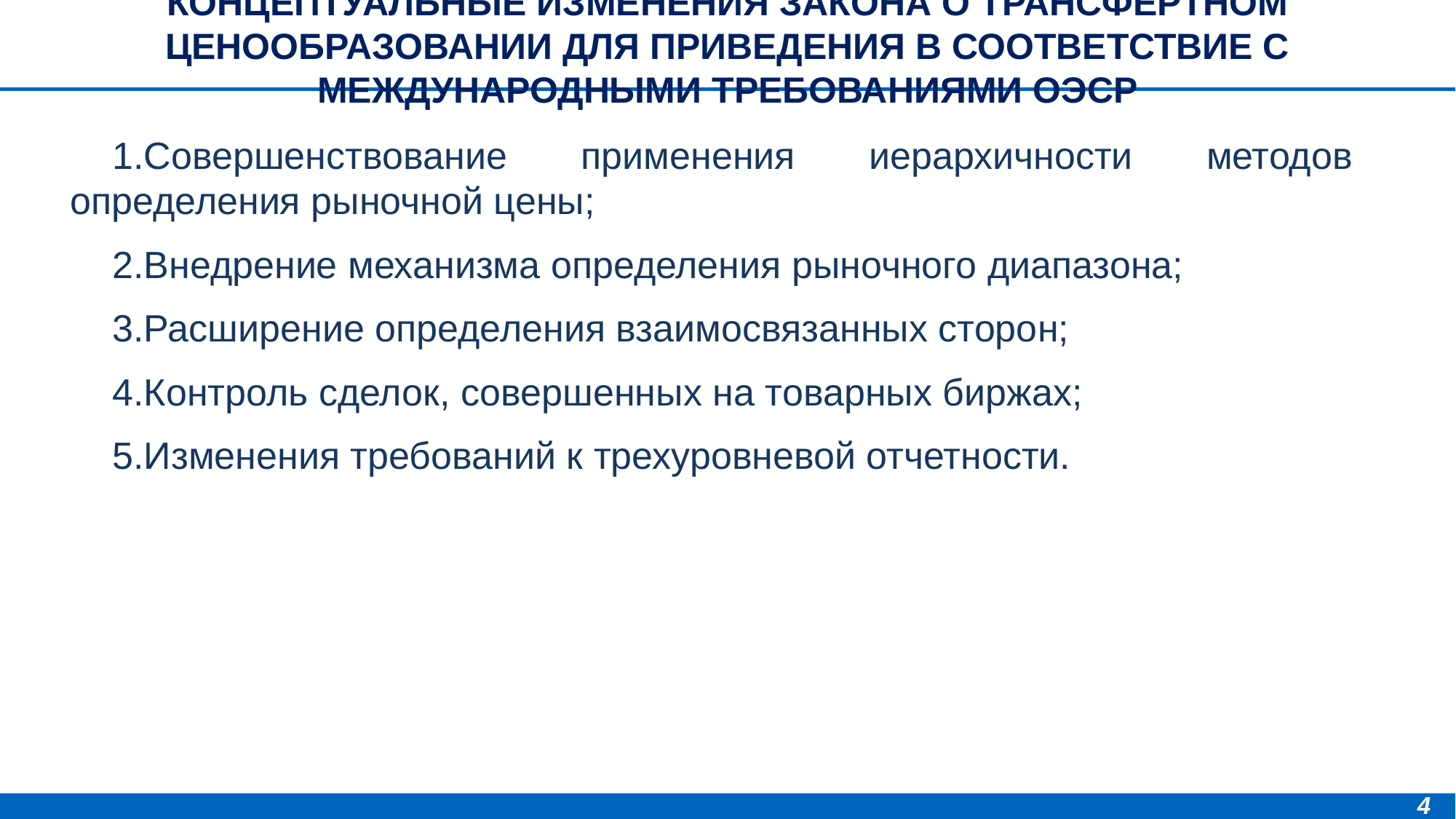

Концептуальные изменения закона о трансфертном ценообразовании для приведения в соответствие с международными требованиями оэср
Совершенствование применения иерархичности методов определения рыночной цены;
Внедрение механизма определения рыночного диапазона;
Расширение определения взаимосвязанных сторон;
Контроль сделок, совершенных на товарных биржах;
Изменения требований к трехуровневой отчетности.

4